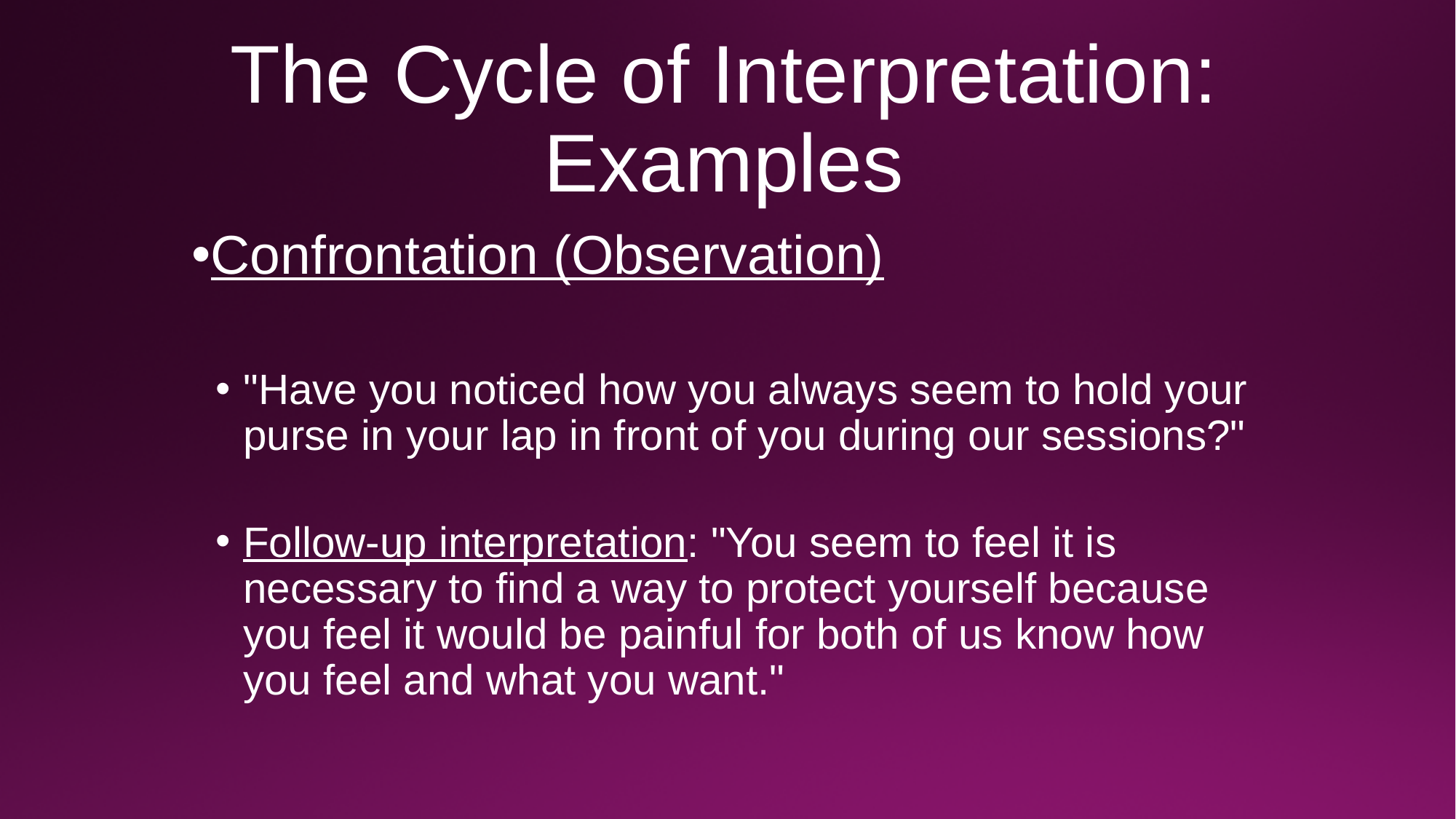

# The Cycle of Interpretation: Examples
Confrontation (Observation)

"Have you noticed how you always seem to hold your purse in your lap in front of you during our sessions?"

Follow-up interpretation: "You seem to feel it is necessary to find a way to protect yourself because you feel it would be painful for both of us know how you feel and what you want."